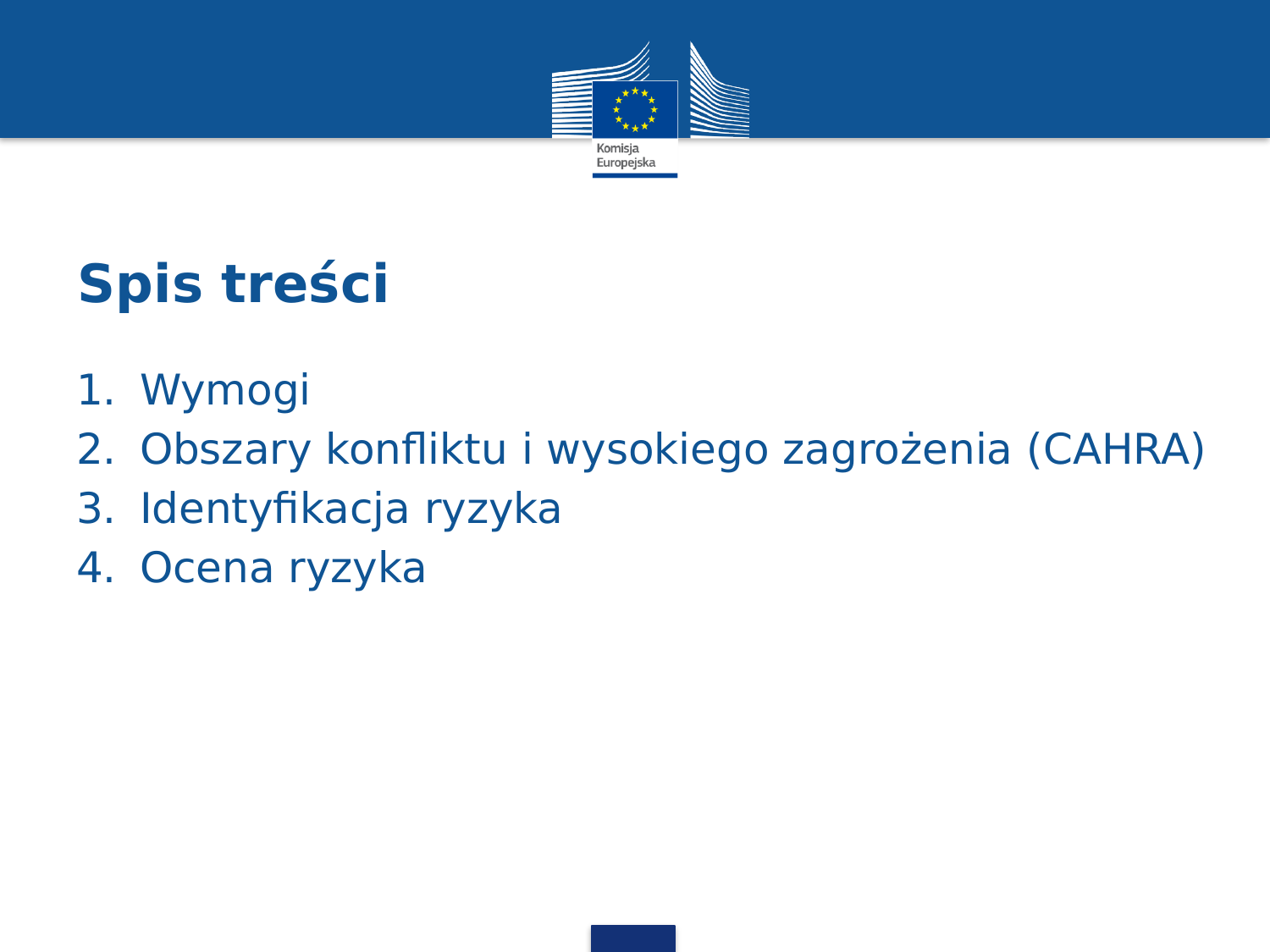

# Spis treści
Wymogi
Obszary konfliktu i wysokiego zagrożenia (CAHRA)
Identyfikacja ryzyka
Ocena ryzyka